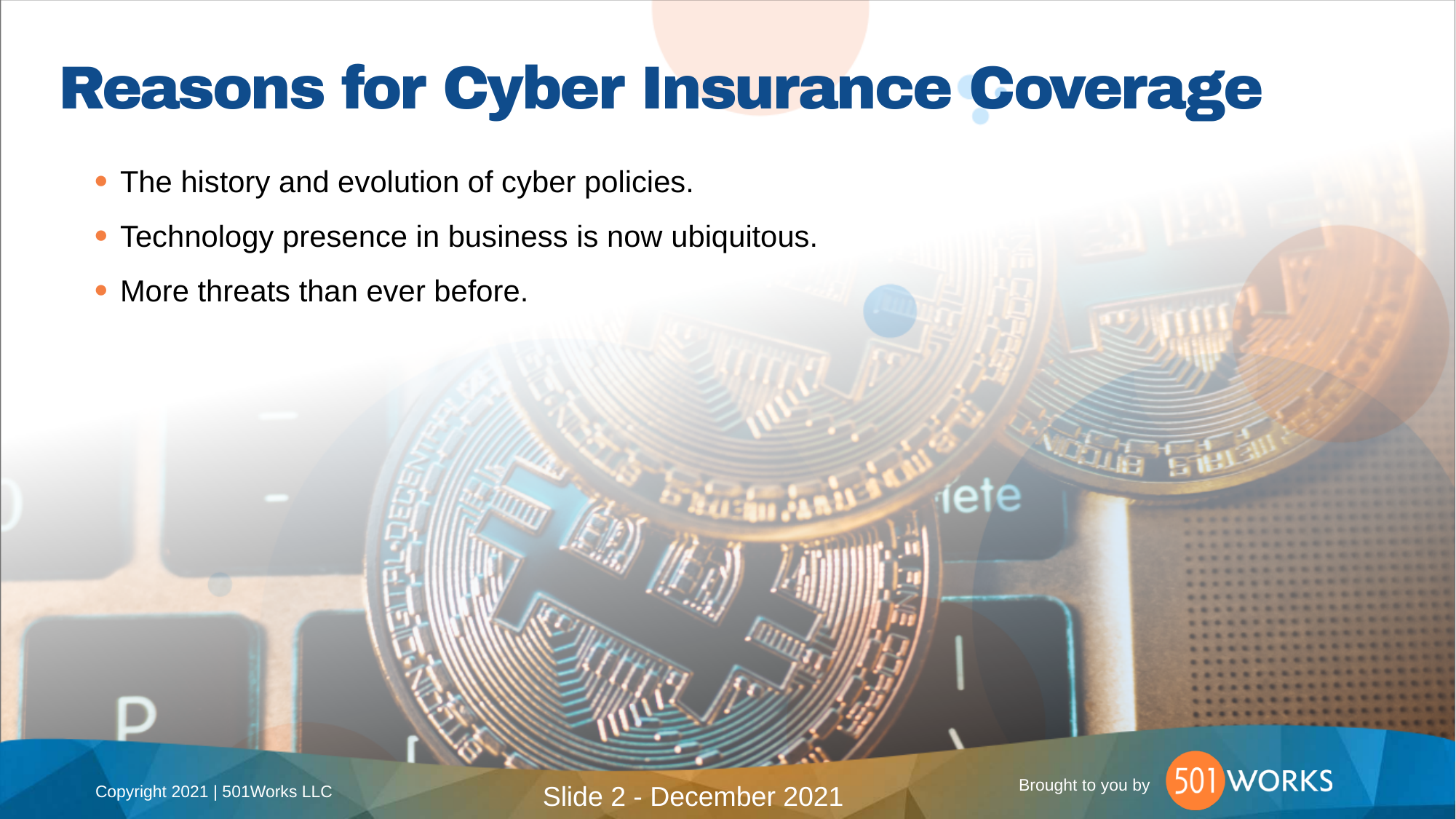

# Reasons for Cyber Insurance Coverage
The history and evolution of cyber policies.
Technology presence in business is now ubiquitous.
More threats than ever before.